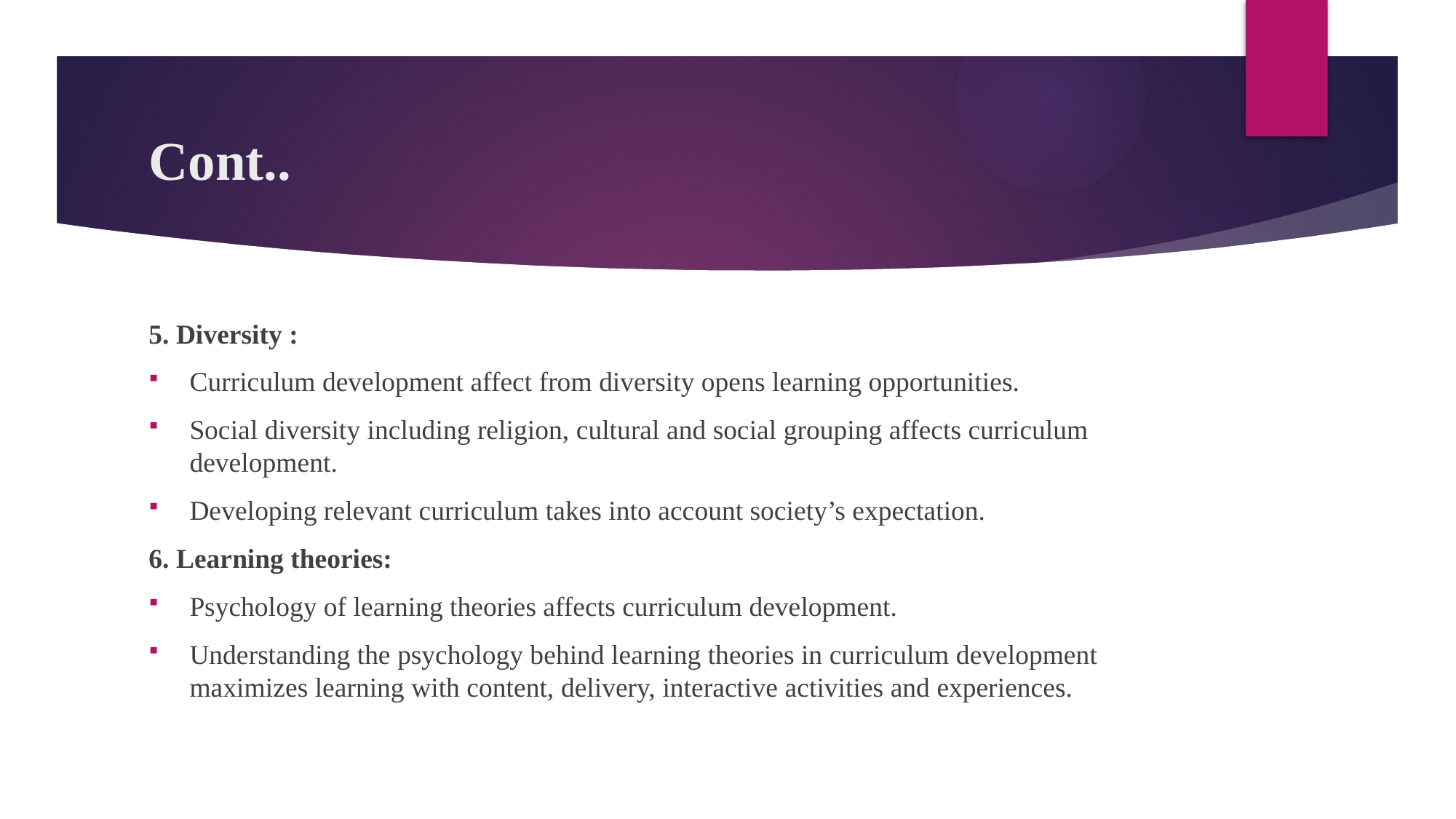

# Cont..
5. Diversity :
Curriculum development affect from diversity opens learning opportunities.
Social diversity including religion, cultural and social grouping affects curriculum development.
Developing relevant curriculum takes into account society’s expectation.
6. Learning theories:
Psychology of learning theories affects curriculum development.
Understanding the psychology behind learning theories in curriculum development maximizes learning with content, delivery, interactive activities and experiences.